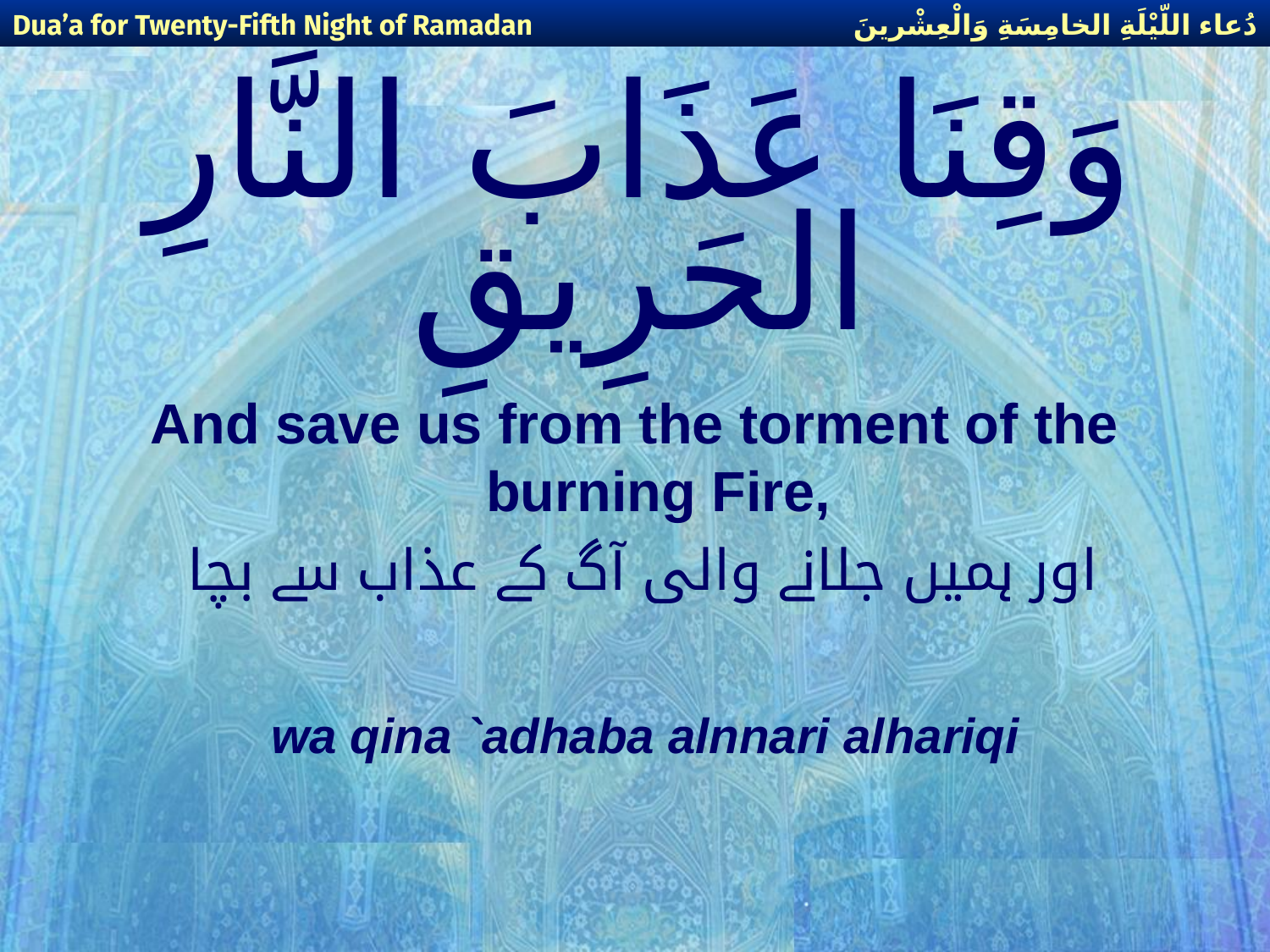

دُعاء اللّيْلَةِ الخامِسَةِ وَالْعِشْرينَ
Dua’a for Twenty-Fifth Night of Ramadan
# وَقِنَا عَذَابَ النَّارِ الحَرِيقِ
And save us from the torment of the burning Fire,
 اور ہمیں جلانے والی آگ کے عذاب سے بچا
wa qina `adhaba alnnari alhariqi